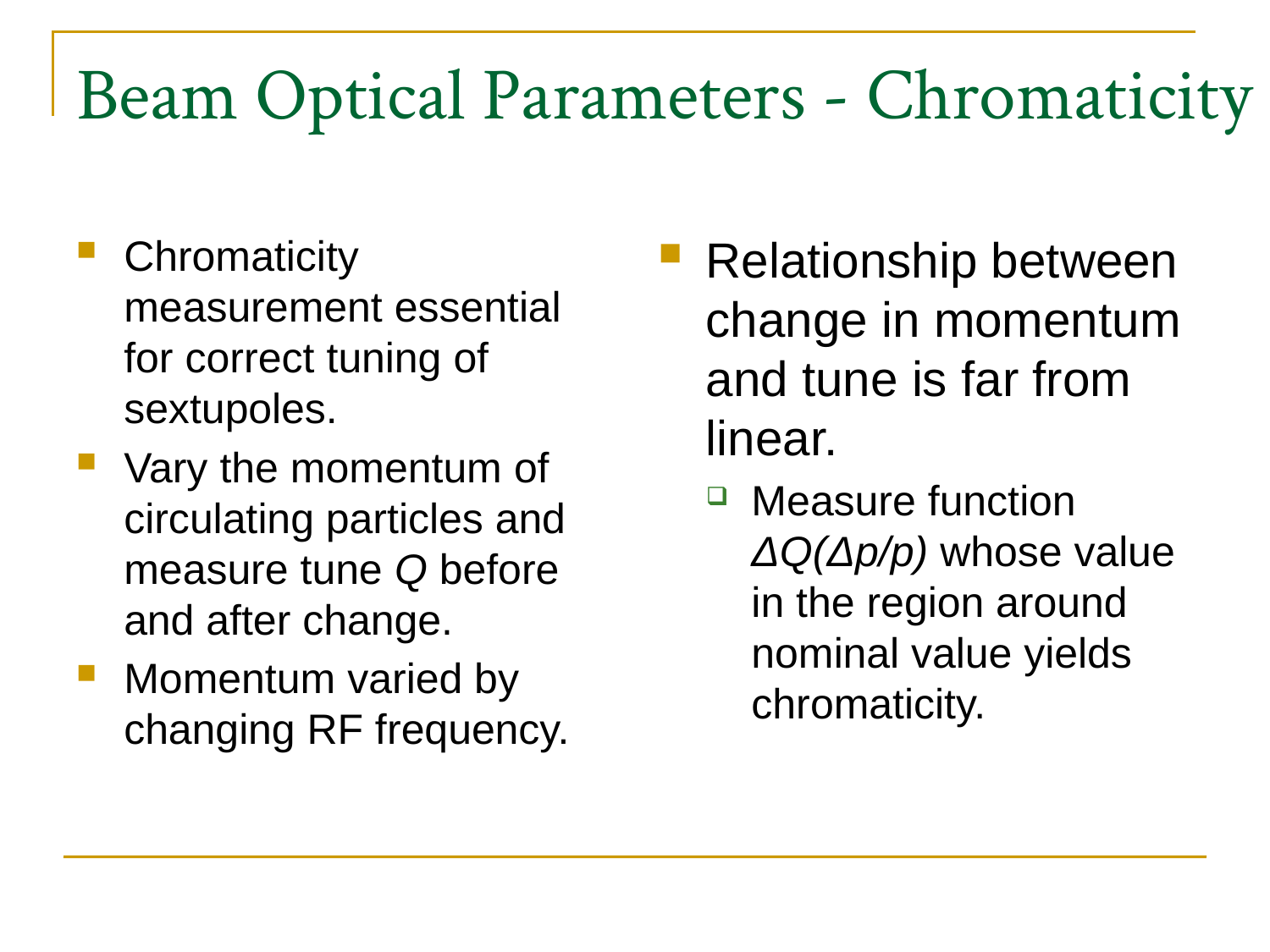

# Beam Optical Parameters - Chromaticity
Chromaticity measurement essential for correct tuning of sextupoles.
Vary the momentum of circulating particles and measure tune Q before and after change.
Momentum varied by changing RF frequency.
Relationship between change in momentum and tune is far from linear.
Measure function ΔQ(Δp/p) whose value in the region around nominal value yields chromaticity.